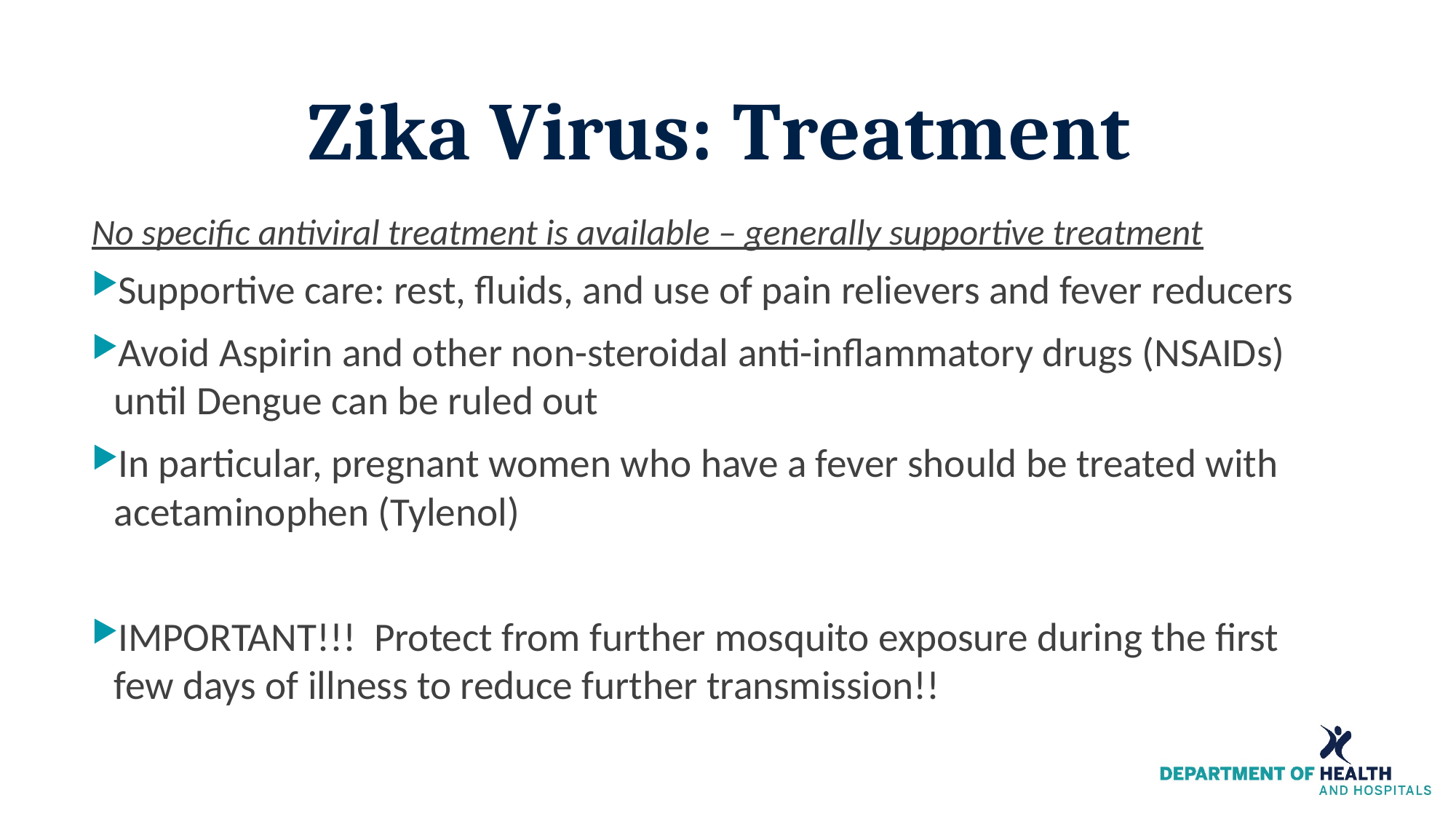

# Zika Virus: Treatment
No specific antiviral treatment is available – generally supportive treatment
Supportive care: rest, fluids, and use of pain relievers and fever reducers
Avoid Aspirin and other non-steroidal anti-inflammatory drugs (NSAIDs) until Dengue can be ruled out
In particular, pregnant women who have a fever should be treated with acetaminophen (Tylenol)

IMPORTANT!!!  Protect from further mosquito exposure during the first few days of illness to reduce further transmission!!